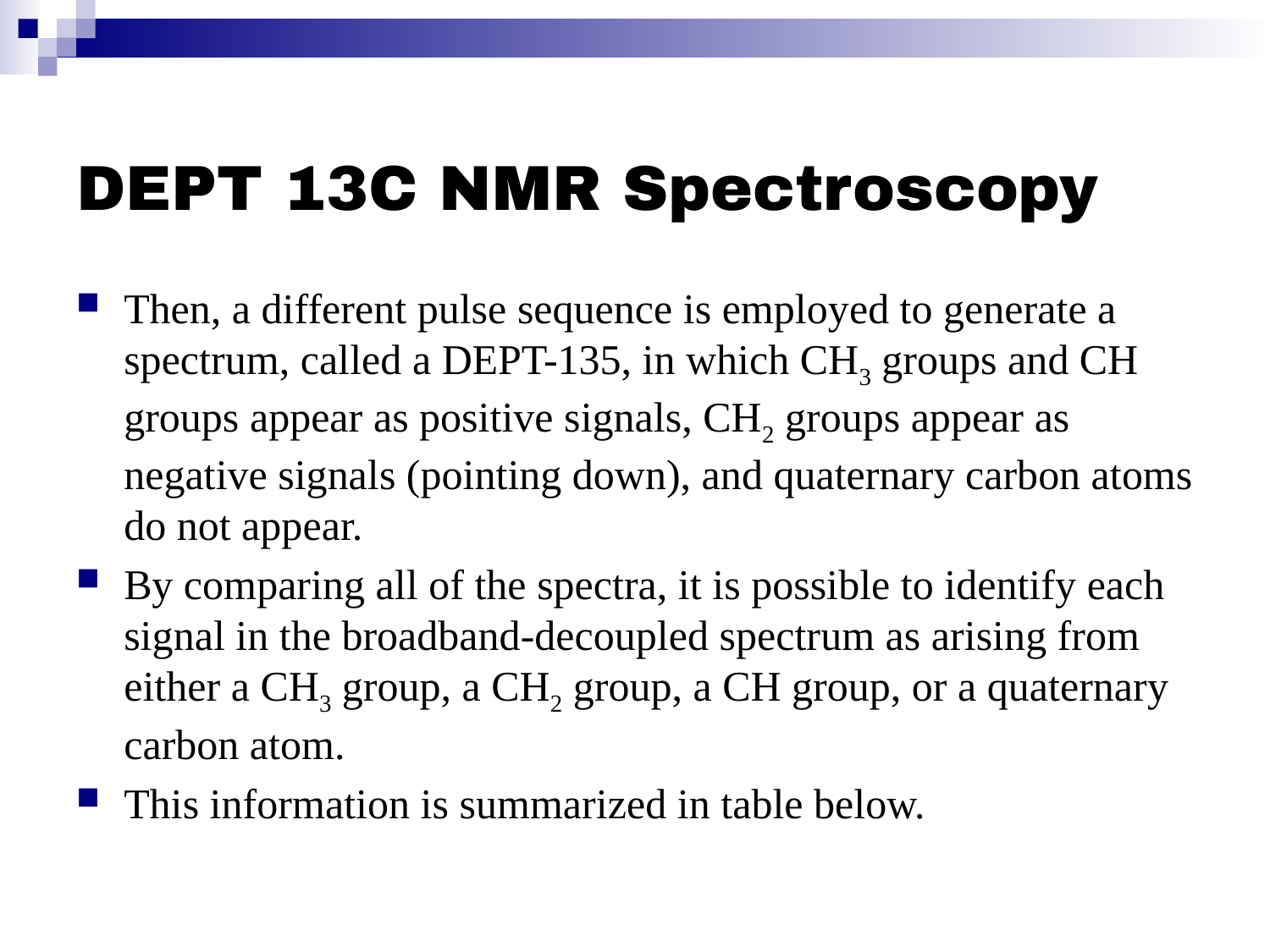

# DEPT 13C NMR Spectroscopy
Then, a different pulse sequence is employed to generate a spectrum, called a DEPT-135, in which CH3 groups and CH groups appear as positive signals, CH2 groups appear as negative signals (pointing down), and quaternary carbon atoms do not appear.
By comparing all of the spectra, it is possible to identify each signal in the broadband-decoupled spectrum as arising from either a CH3 group, a CH2 group, a CH group, or a quaternary carbon atom.
This information is summarized in table below.